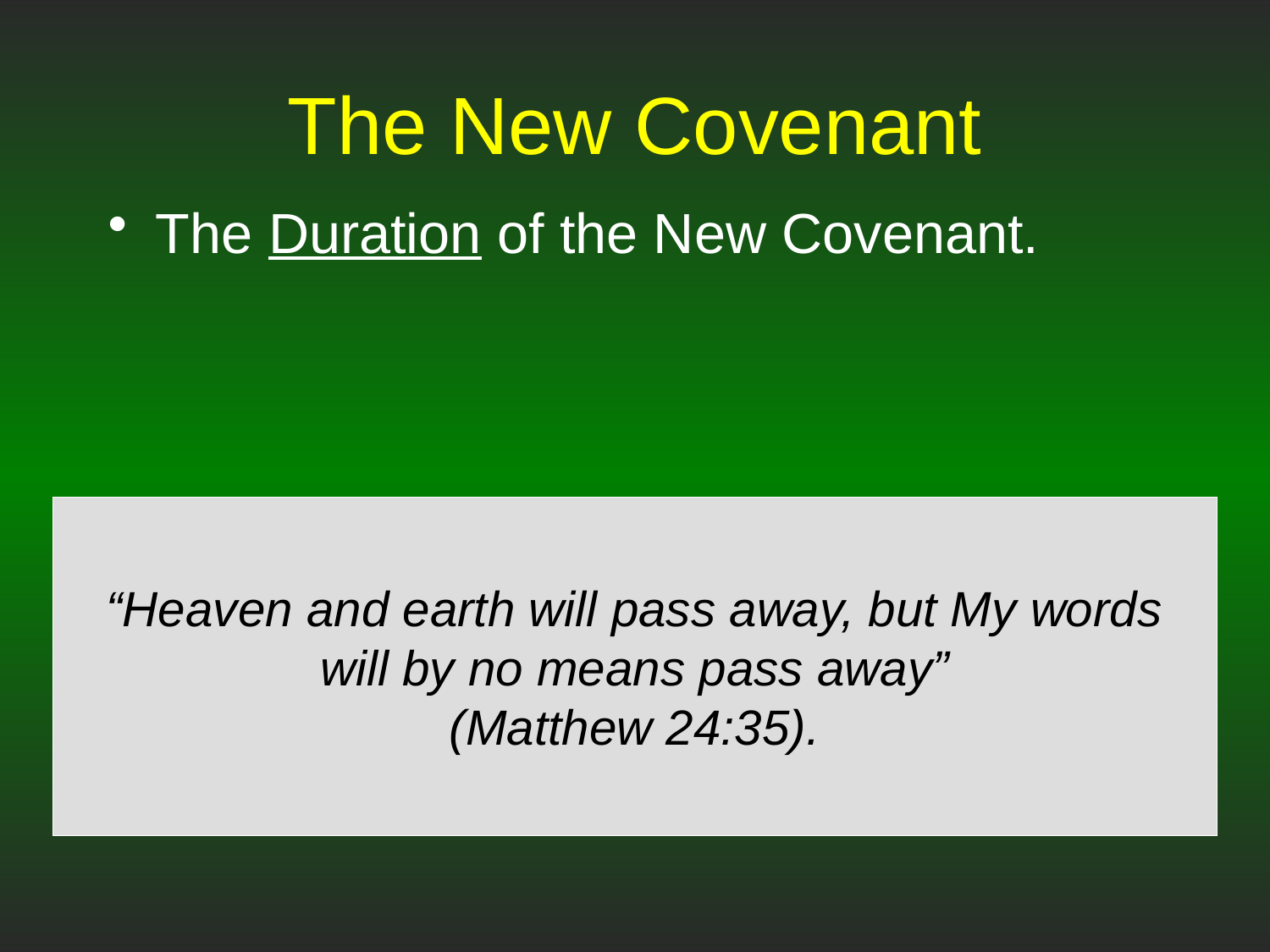

# The New Covenant
The Duration of the New Covenant.
“Heaven and earth will pass away, but My words will by no means pass away”
(Matthew 24:35).